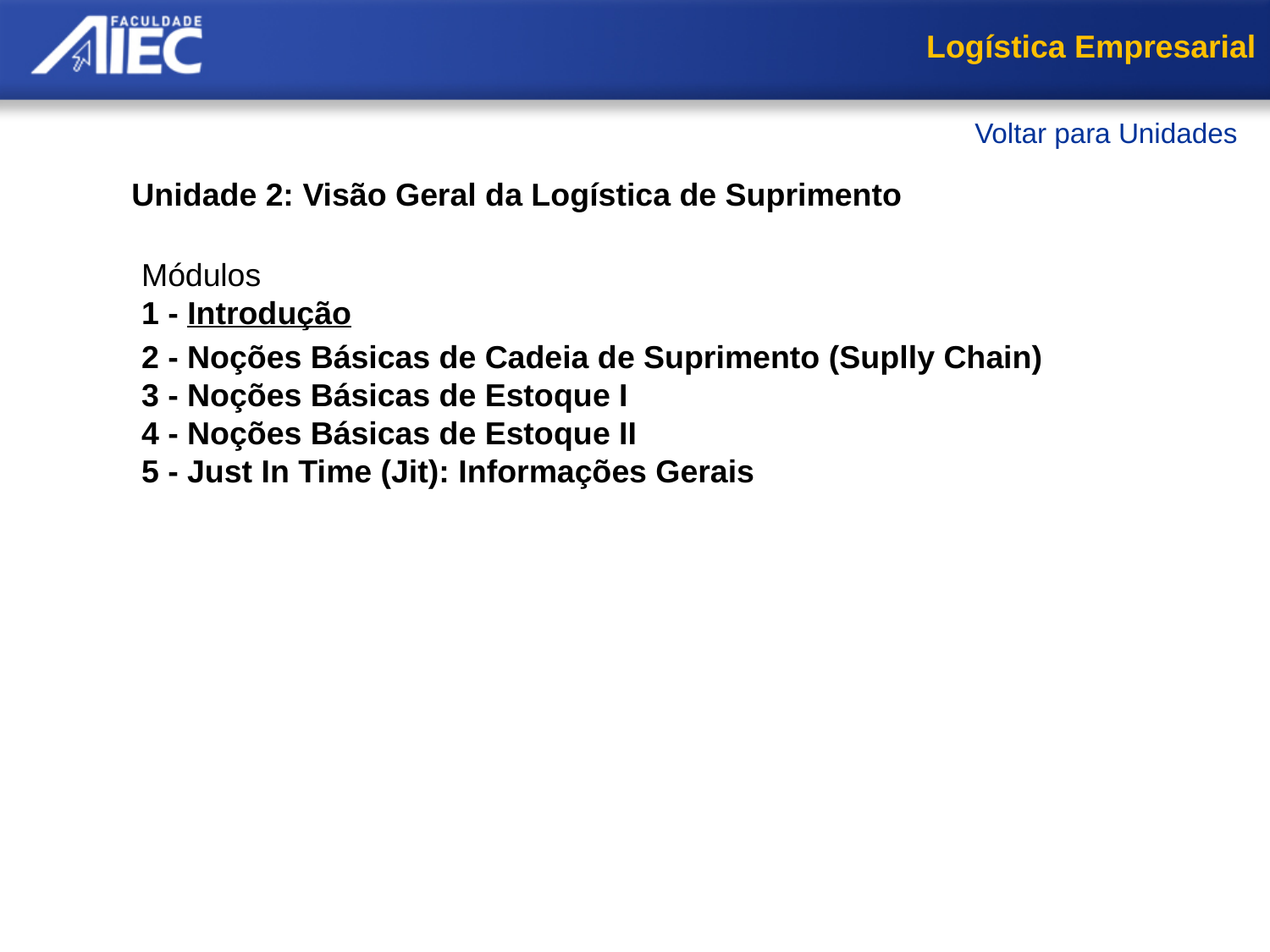

Logística Empresarial
Voltar para Unidades
Unidade 2: Visão Geral da Logística de Suprimento
Módulos
1 - Introdução
     A logística de suprimento
     O canal de suprimento e seu ciclo
     Resumo
2 - Noções Básicas de Cadeia de Suprimento (Suplly Chain)
3 - Noções Básicas de Estoque I
4 - Noções Básicas de Estoque II
5 - Just In Time (Jit): Informações Gerais